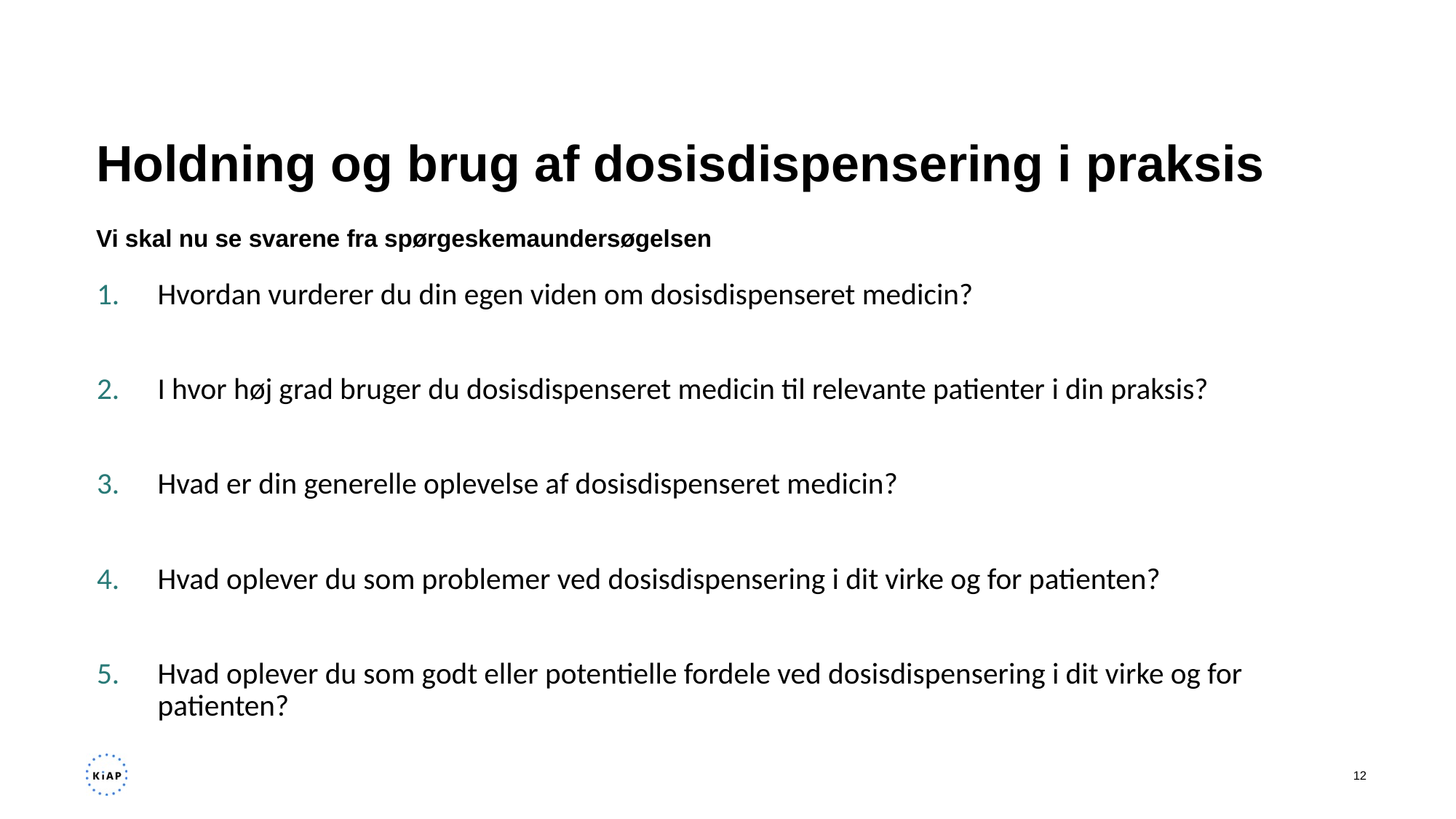

# Holdning og brug af dosisdispensering i praksis
Vi skal nu se svarene fra spørgeskemaundersøgelsen
Hvordan vurderer du din egen viden om dosisdispenseret medicin?

I hvor høj grad bruger du dosisdispenseret medicin til relevante patienter i din praksis?

Hvad er din generelle oplevelse af dosisdispenseret medicin?

Hvad oplever du som problemer ved dosisdispensering i dit virke og for patienten?

Hvad oplever du som godt eller potentielle fordele ved dosisdispensering i dit virke og for patienten?